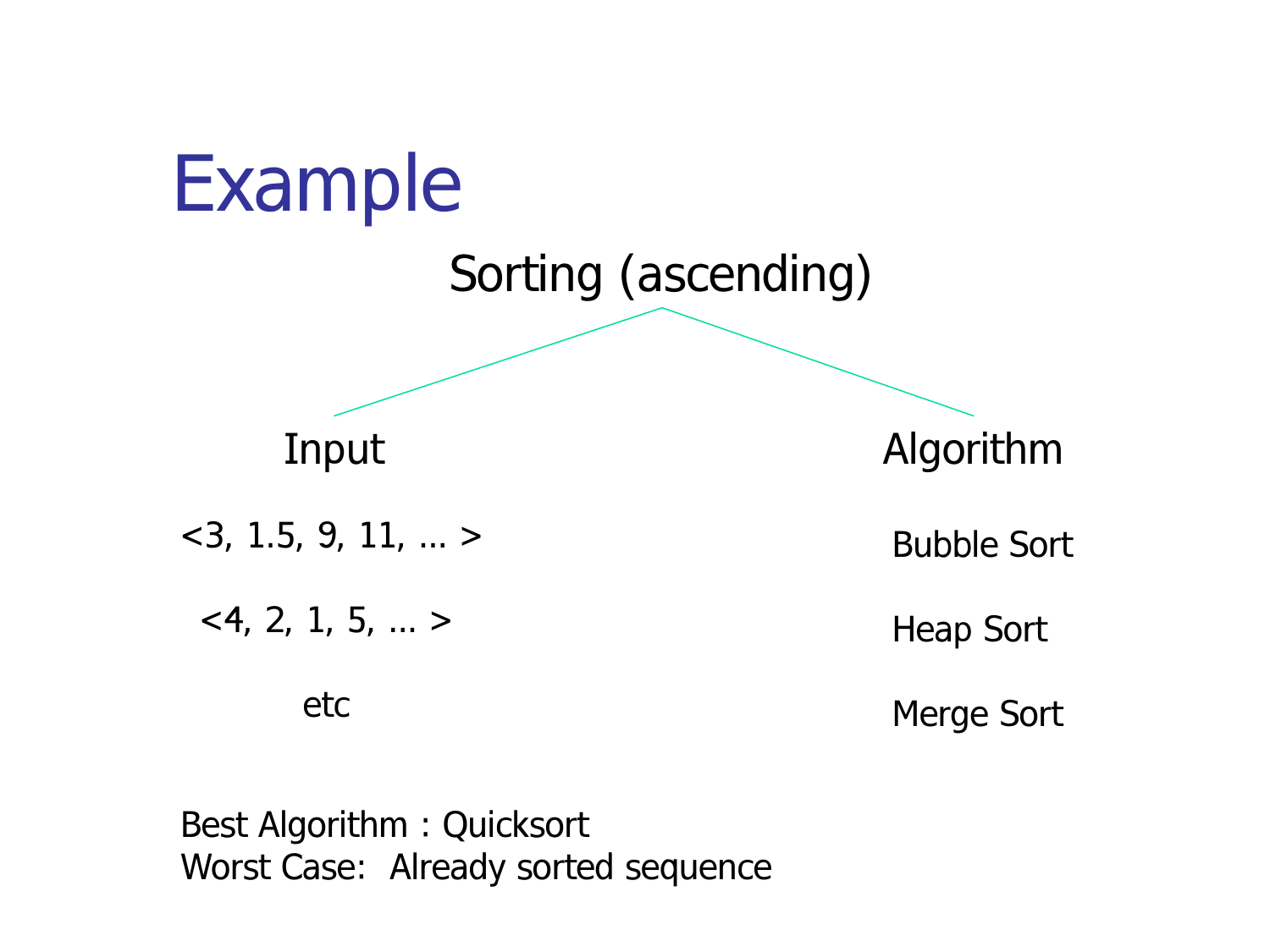

# Example
Sorting (ascending)
Input
Algorithm
<3, 1.5, 9, 11, … >

<4, 2, 1, 5, … >

etc
Bubble Sort

Heap Sort

Merge Sort
Best Algorithm : Quicksort
Worst Case:  Already sorted sequence